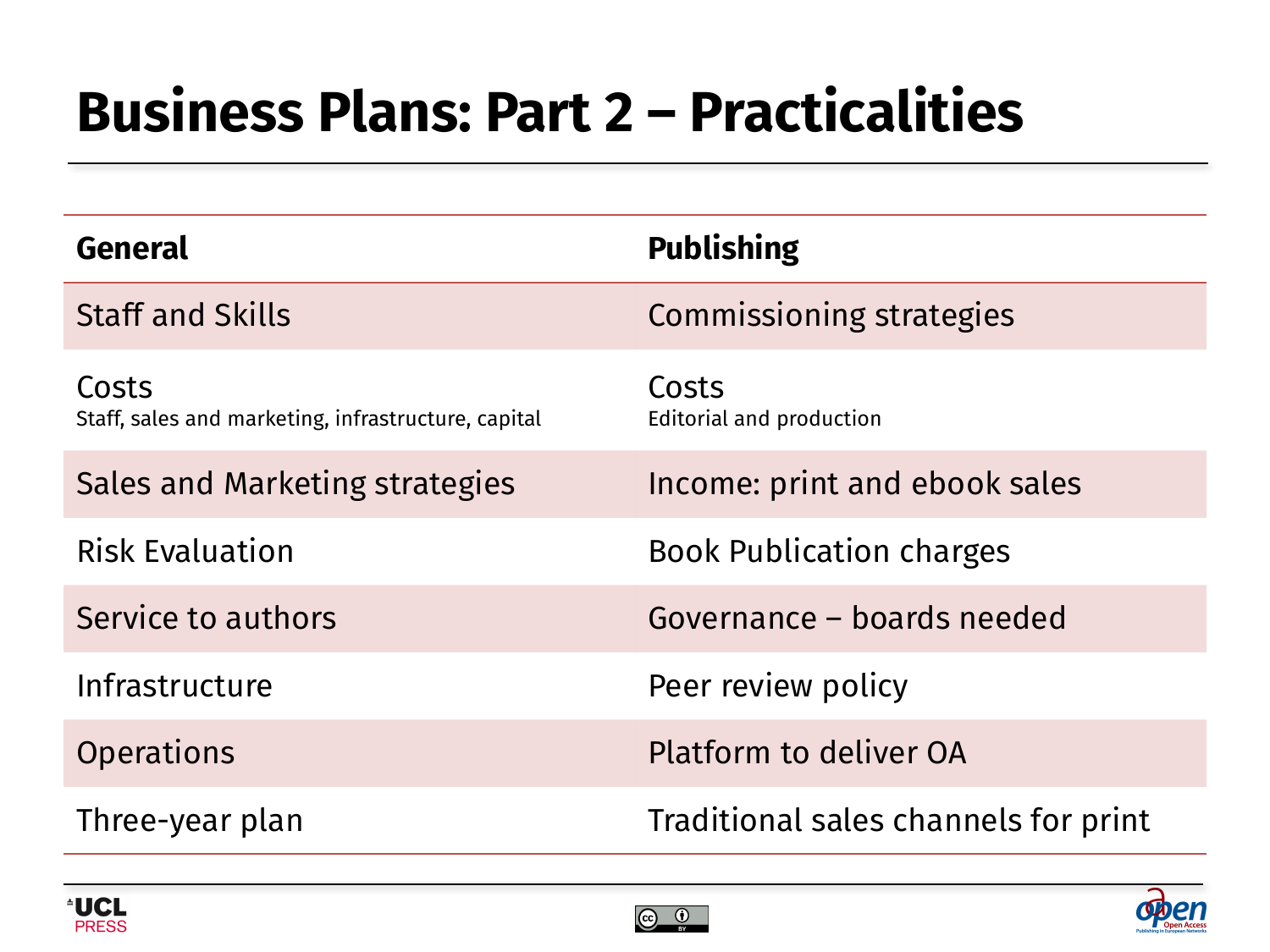

Business Plans: Part 2 – Practicalities
| General | Publishing |
| --- | --- |
| Staff and Skills | Commissioning strategies |
| Costs Staff, sales and marketing, infrastructure, capital | Costs Editorial and production |
| Sales and Marketing strategies | Income: print and ebook sales |
| Risk Evaluation | Book Publication charges |
| Service to authors | Governance – boards needed |
| Infrastructure | Peer review policy |
| Operations | Platform to deliver OA |
| Three-year plan | Traditional sales channels for print |